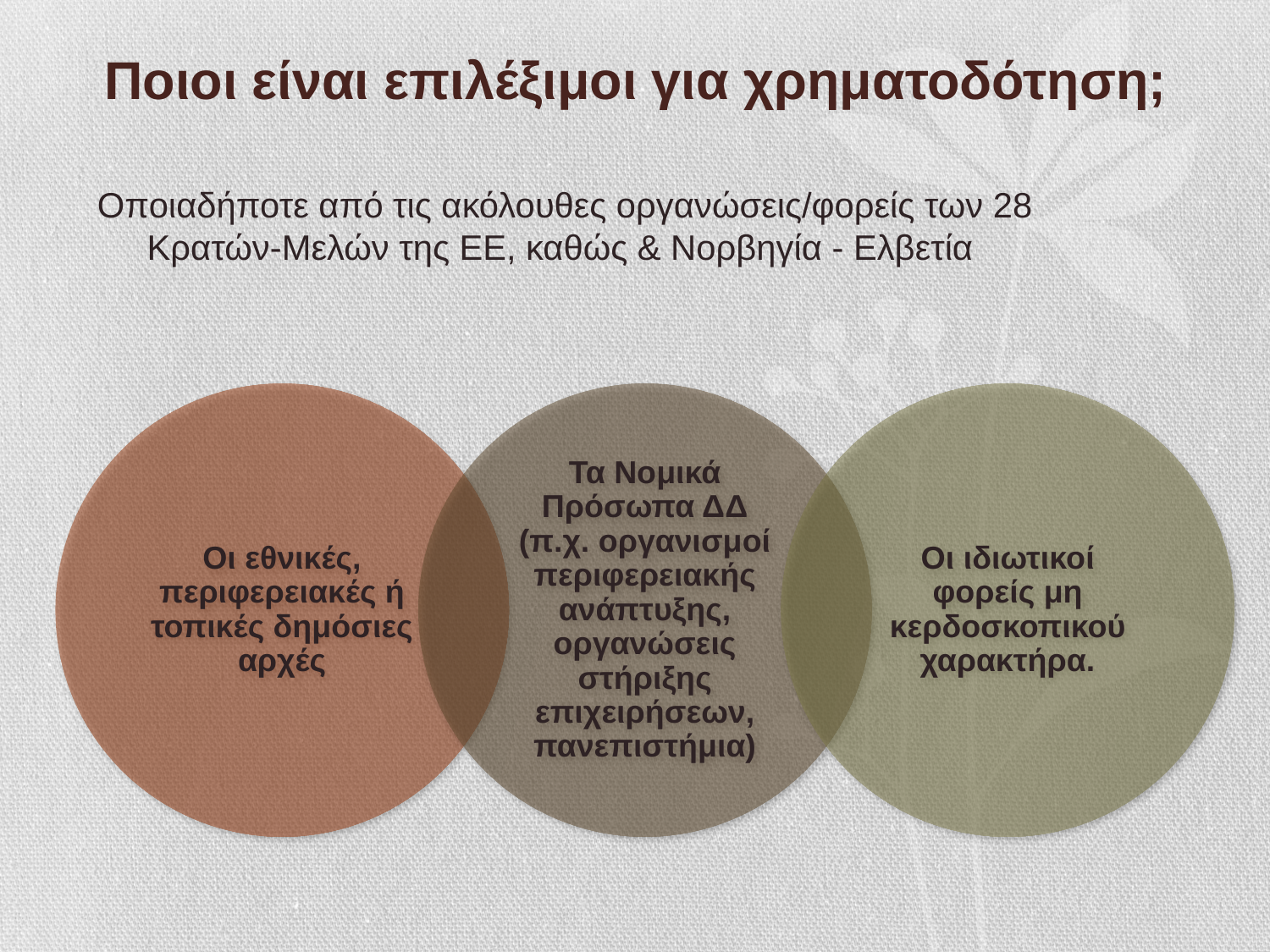

# Ποιοι είναι επιλέξιμοι για χρηματοδότηση;
Οποιαδήποτε από τις ακόλουθες οργανώσεις/φορείς των 28 Κρατών-Μελών της ΕΕ, καθώς & Νορβηγία - Ελβετία
Οι εθνικές, περιφερειακές ή τοπικές δημόσιες αρχές
Τα Νομικά Πρόσωπα ΔΔ (π.χ. οργανισμοί περιφερειακής ανάπτυξης, οργανώσεις στήριξης επιχειρήσεων, πανεπιστήμια)
Οι ιδιωτικοί φορείς μη κερδοσκοπικού χαρακτήρα.